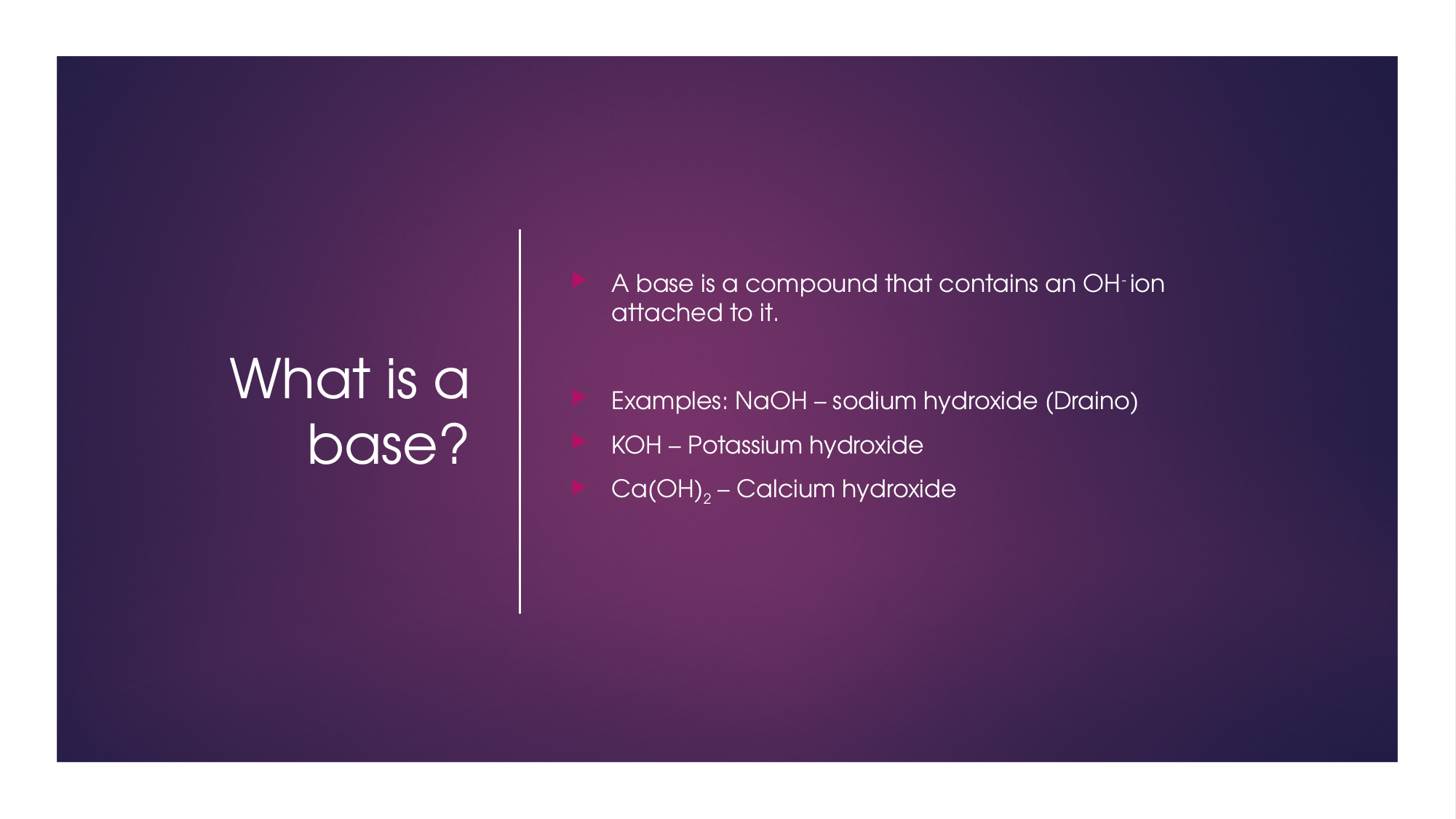

# What is a base?
A base is a compound that contains an OH- ion attached to it.

Examples: NaOH – sodium hydroxide (Draino)
KOH – Potassium hydroxide
Ca(OH)2 – Calcium hydroxide